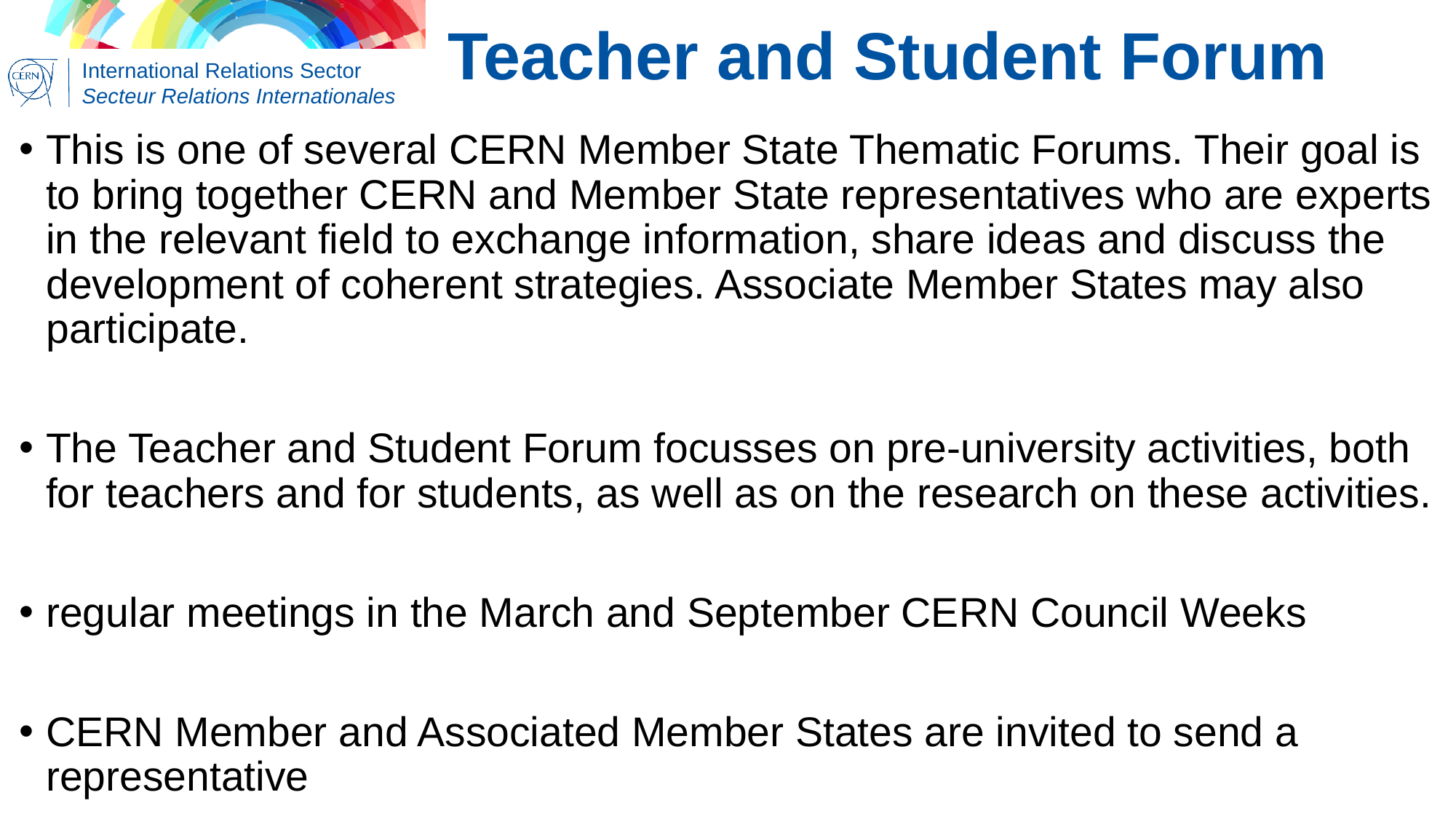

# Teacher and Student Forum
This is one of several CERN Member State Thematic Forums. Their goal is to bring together CERN and Member State representatives who are experts in the relevant field to exchange information, share ideas and discuss the development of coherent strategies. Associate Member States may also participate.

The Teacher and Student Forum focusses on pre-university activities, both for teachers and for students, as well as on the research on these activities.

regular meetings in the March and September CERN Council Weeks

CERN Member and Associated Member States are invited to send a representative